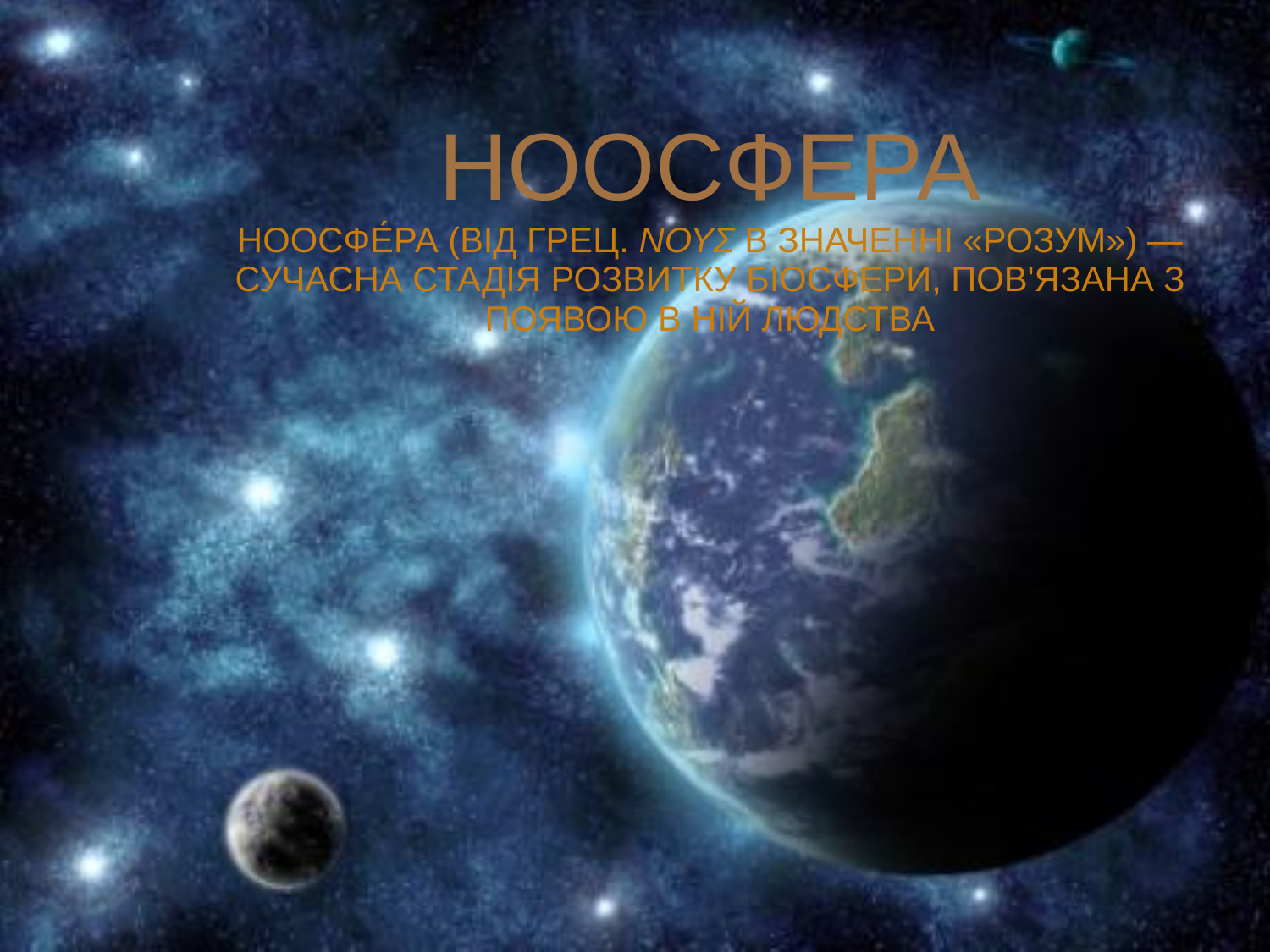

Ноосфера
Ноосфе́ра (від грец. νους в значенні «розум») — сучасна стадія розвитку біосфери, пов'язана з появою в ній людства